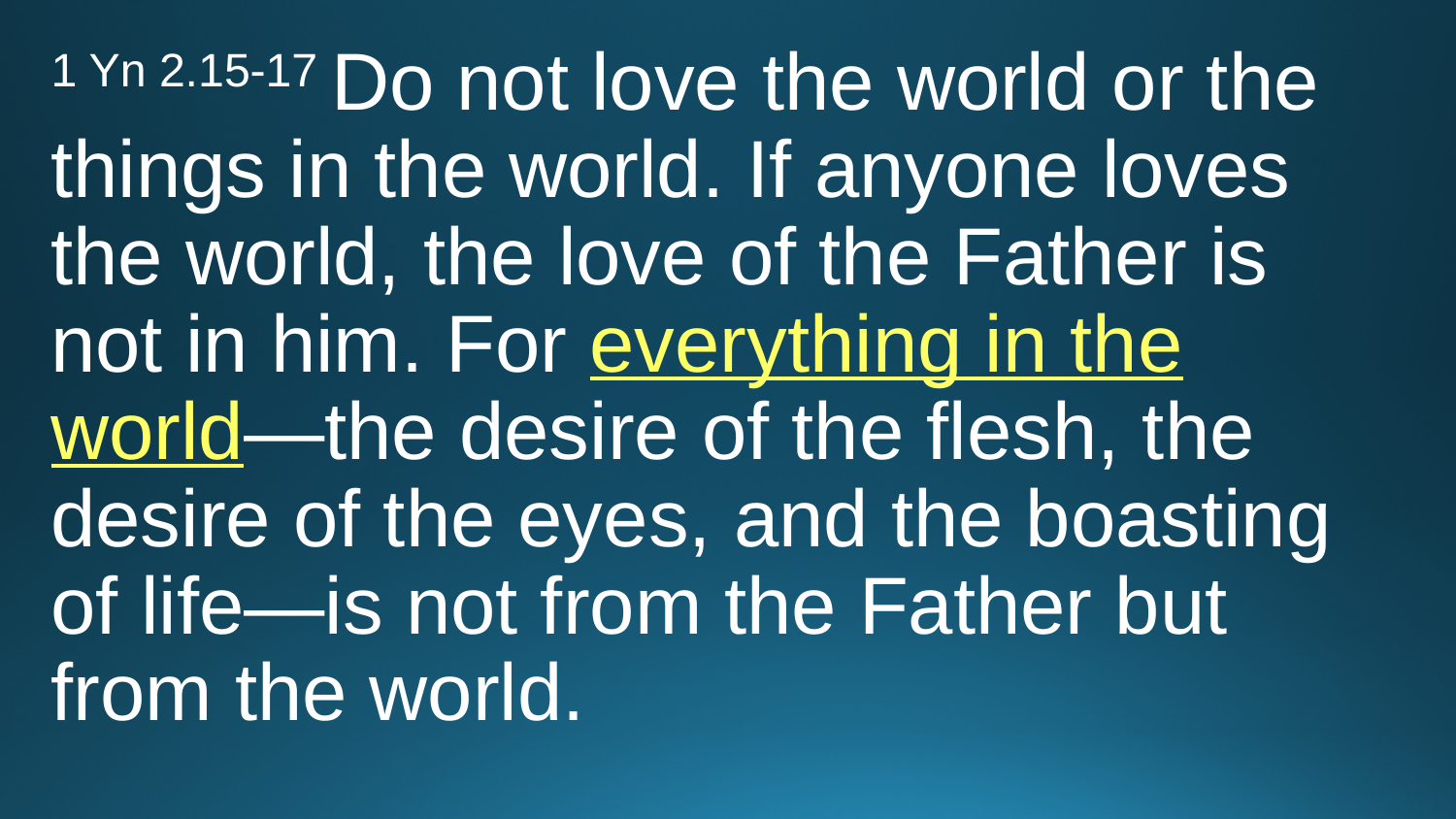

1 Yn 2.15-17 Do not love the world or the things in the world. If anyone loves the world, the love of the Father is not in him. For everything in the world—the desire of the flesh, the desire of the eyes, and the boasting of life—is not from the Father but from the world.